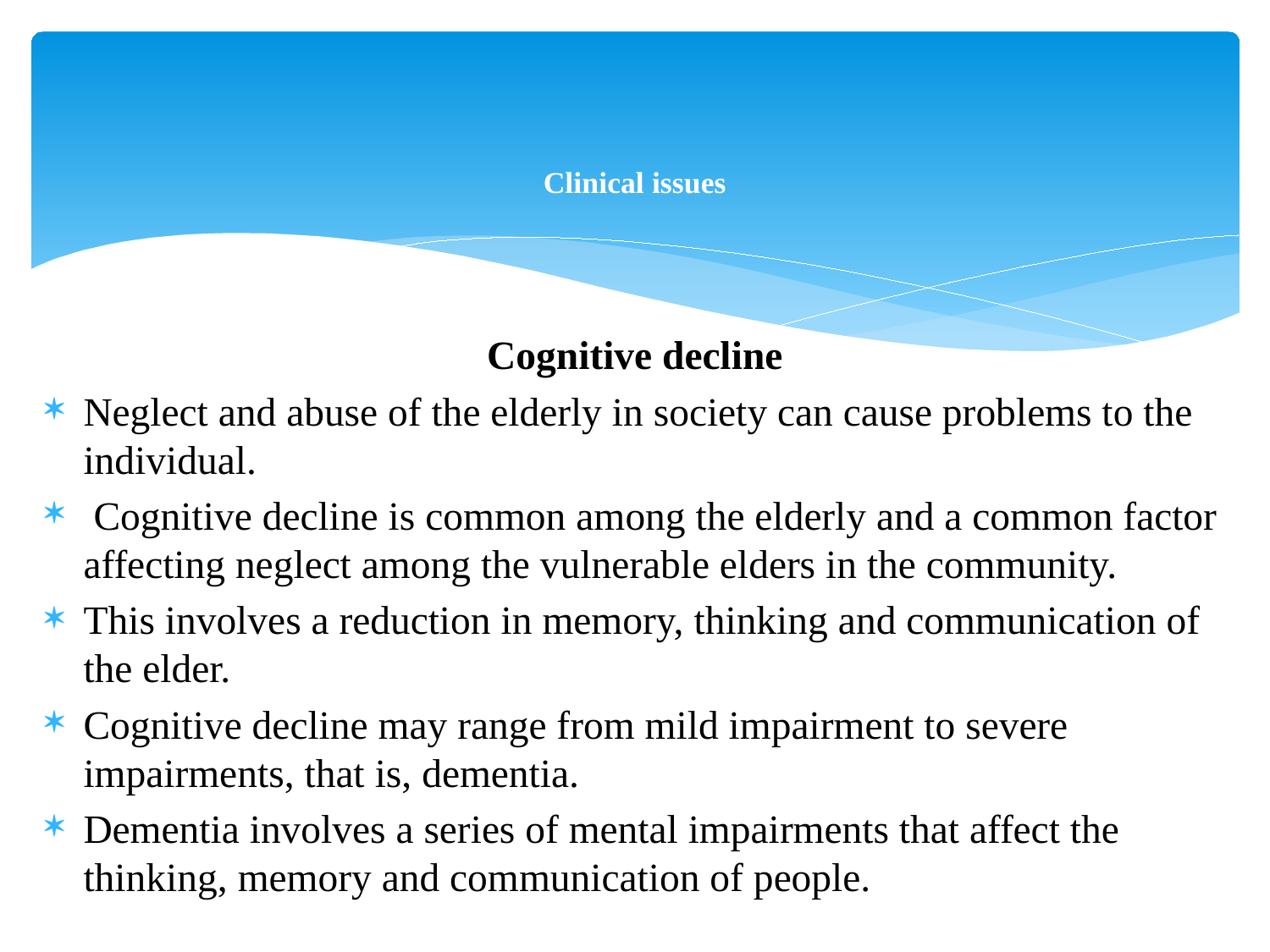

# Clinical issues
Cognitive decline
Neglect and abuse of the elderly in society can cause problems to the individual.
 Cognitive decline is common among the elderly and a common factor affecting neglect among the vulnerable elders in the community.
This involves a reduction in memory, thinking and communication of the elder.
Cognitive decline may range from mild impairment to severe impairments, that is, dementia.
Dementia involves a series of mental impairments that affect the thinking, memory and communication of people.